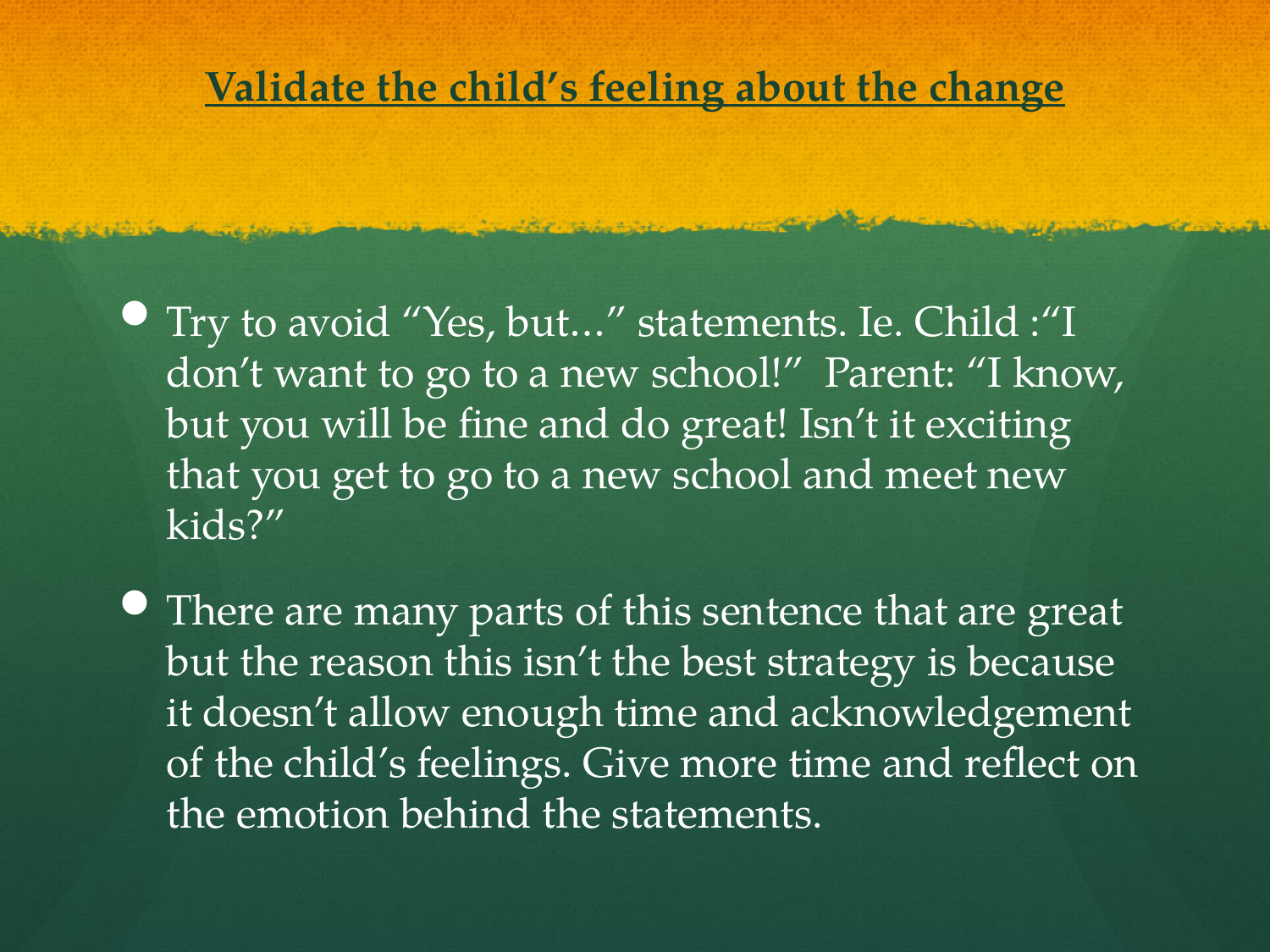

# Validate the child’s feeling about the change
Try to avoid “Yes, but…” statements. Ie. Child :“I don’t want to go to a new school!”  Parent: “I know, but you will be fine and do great! Isn’t it exciting that you get to go to a new school and meet new kids?”
There are many parts of this sentence that are great but the reason this isn’t the best strategy is because it doesn’t allow enough time and acknowledgement of the child’s feelings. Give more time and reflect on the emotion behind the statements.